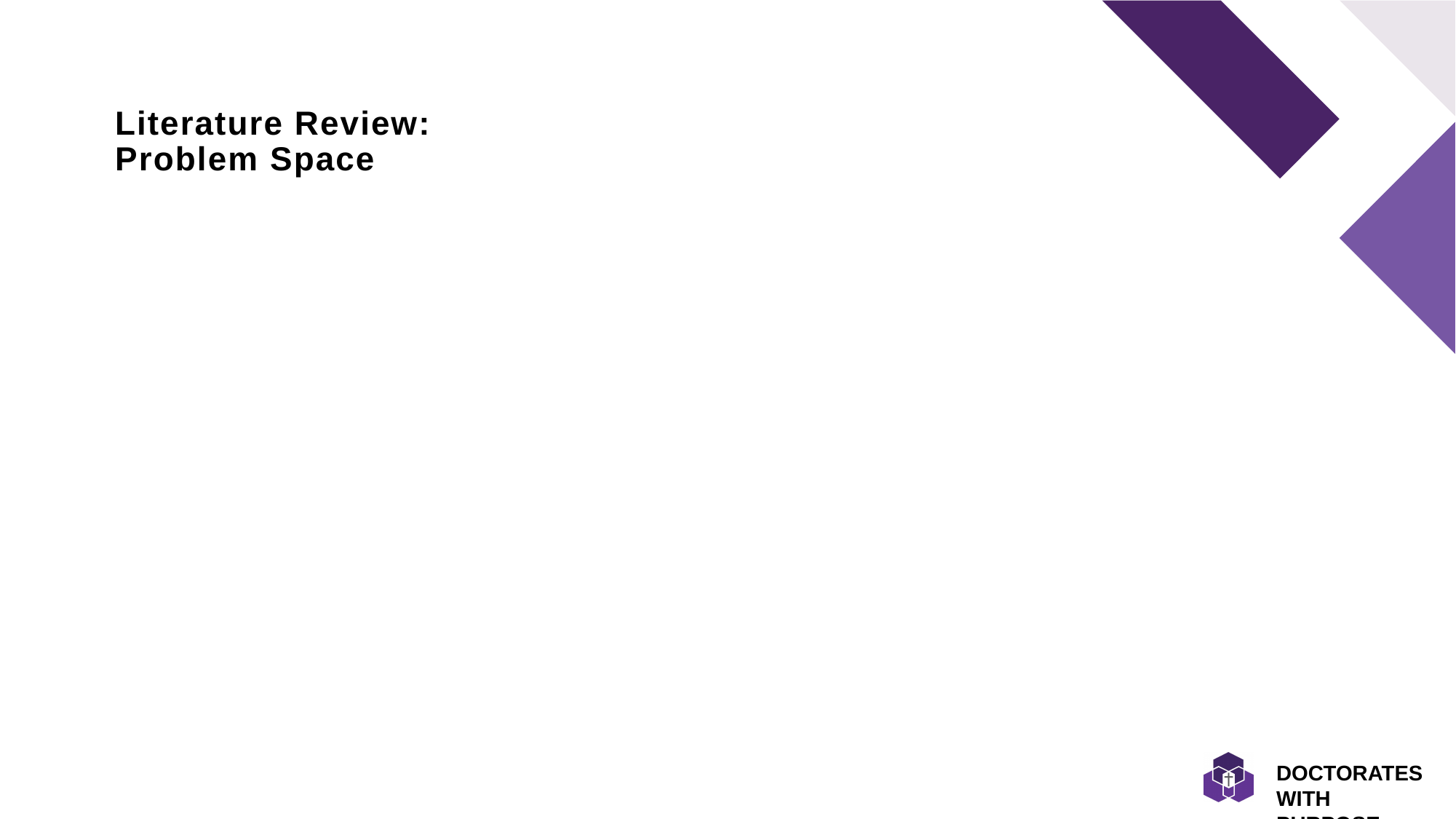

# Literature Review: Problem Space

DOCTORATES WITH PURPOSE